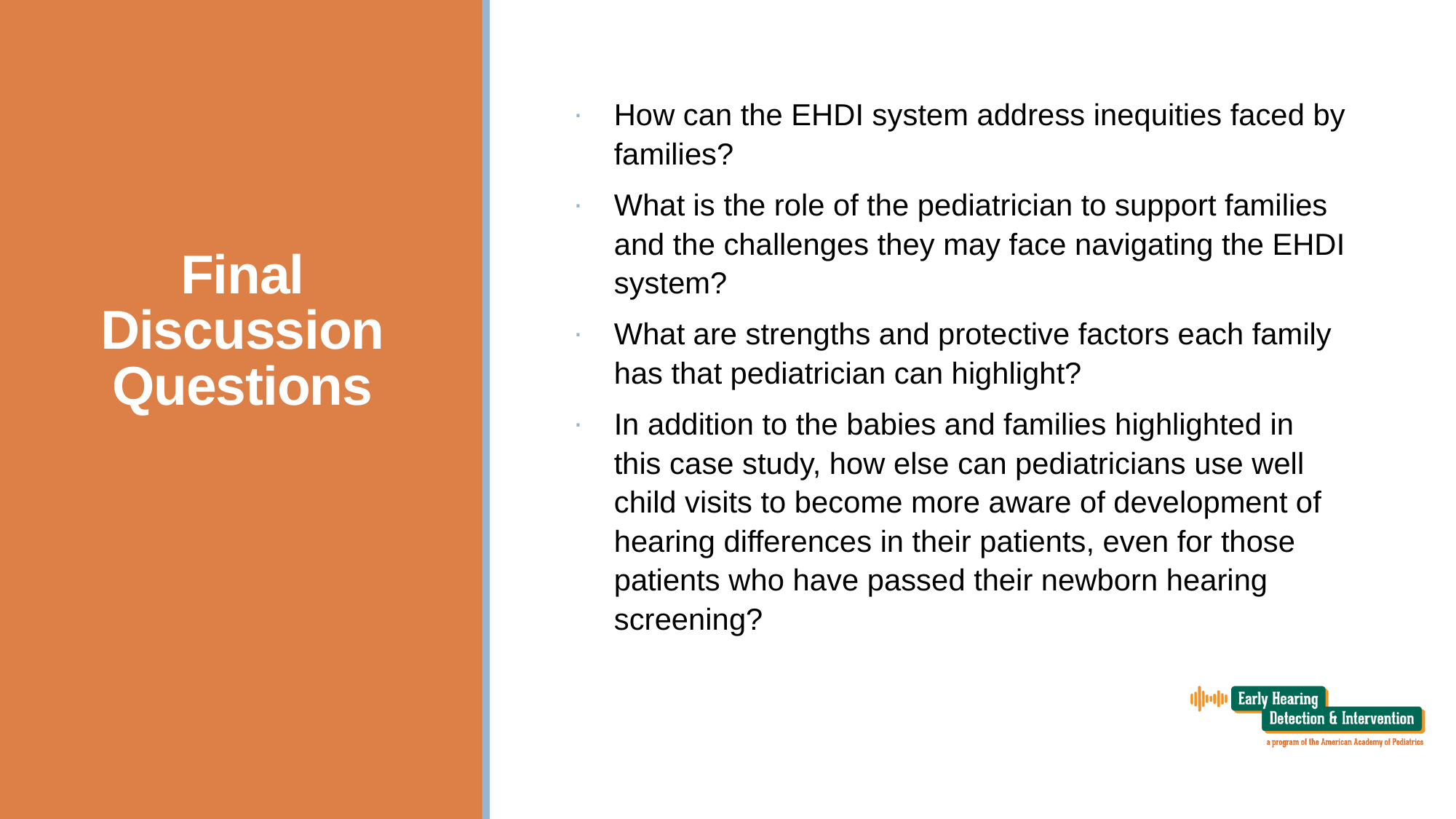

How can the EHDI system address inequities faced by families?
What is the role of the pediatrician to support families and the challenges they may face navigating the EHDI system?
What are strengths and protective factors each family has that pediatrician can highlight?
In addition to the babies and families highlighted in this case study, how else can pediatricians use well child visits to become more aware of development of hearing differences in their patients, even for those patients who have passed their newborn hearing screening?

# Final Discussion Questions